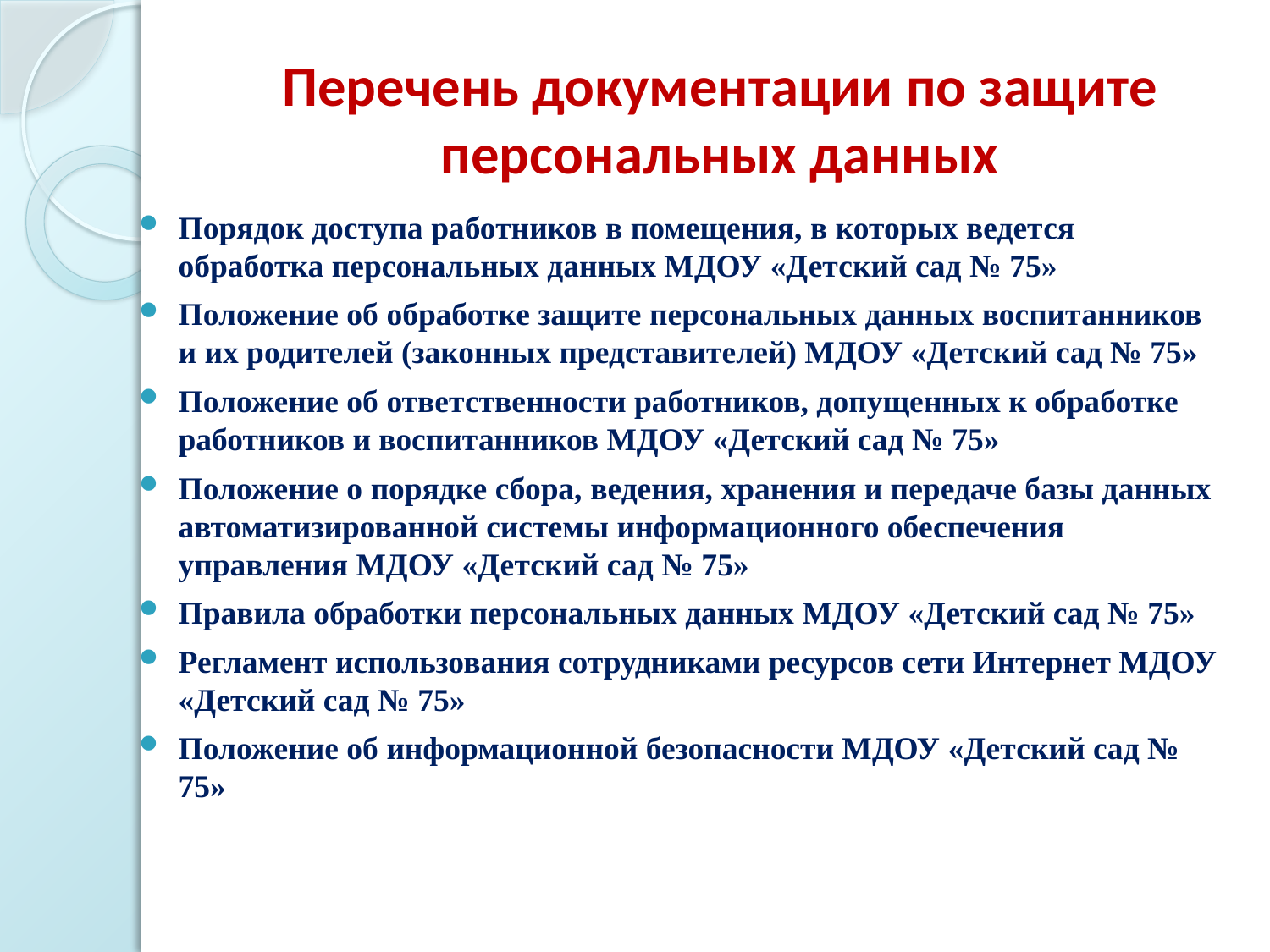

# Перечень документации по защите персональных данных
Порядок доступа работников в помещения, в которых ведется обработка персональных данных МДОУ «Детский сад № 75»
Положение об обработке защите персональных данных воспитанников и их родителей (законных представителей) МДОУ «Детский сад № 75»
Положение об ответственности работников, допущенных к обработке  работников и воспитанников МДОУ «Детский сад № 75»
Положение о порядке сбора, ведения, хранения и передаче базы данных автоматизированной системы информационного обеспечения управления МДОУ «Детский сад № 75»
Правила обработки персональных данных МДОУ «Детский сад № 75»
Регламент использования сотрудниками ресурсов сети Интернет МДОУ «Детский сад № 75»
Положение об информационной безопасности МДОУ «Детский сад № 75»